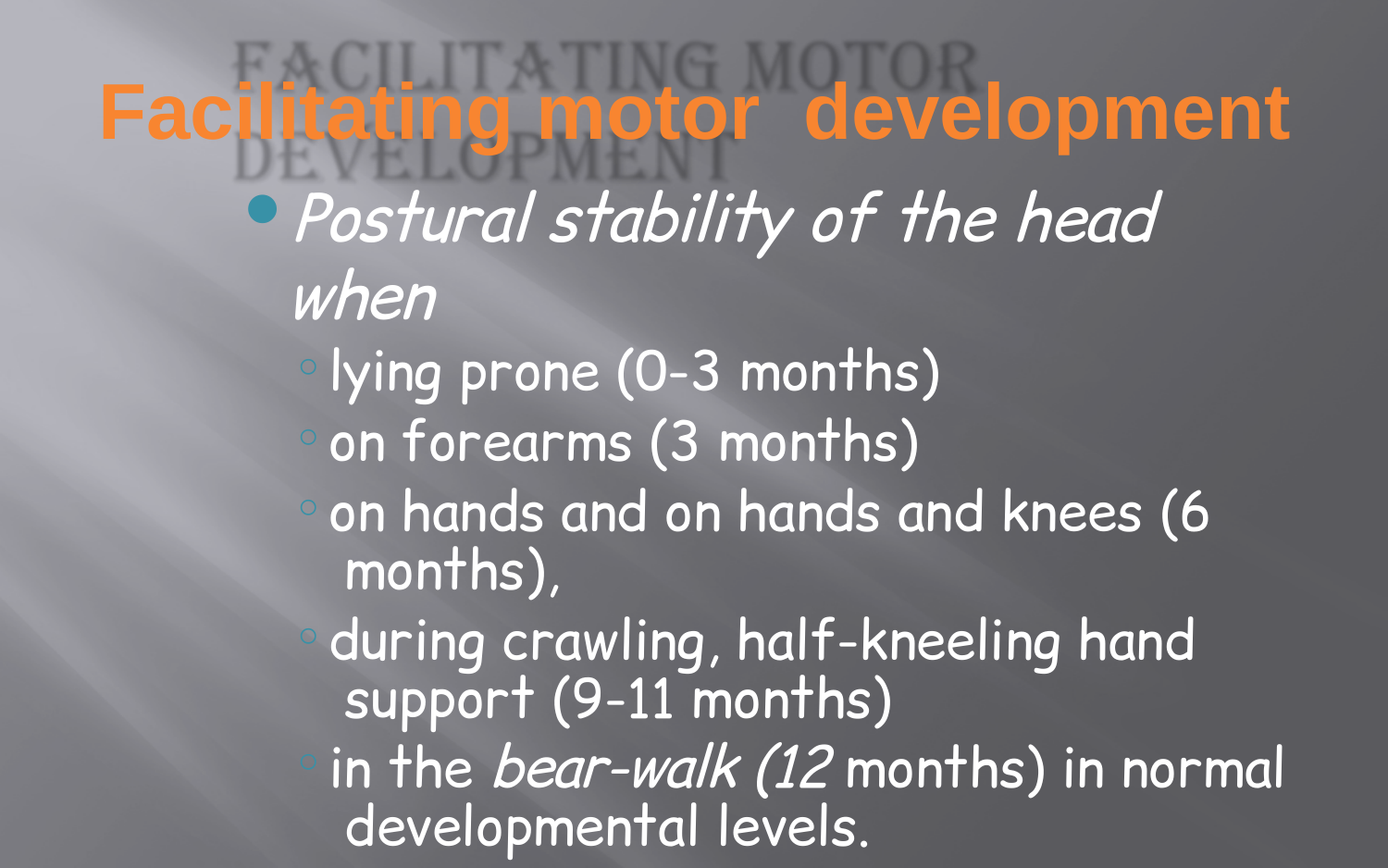

# Facilitating motor  development

Postural stability of the head	when
lying prone (0-3 months)
on forearms (3 months)
on hands and on hands and knees (6  months),
during crawling, half-kneeling hand  support (9-11 months)
in the bear-walk (12 months) in normal  developmental levels.